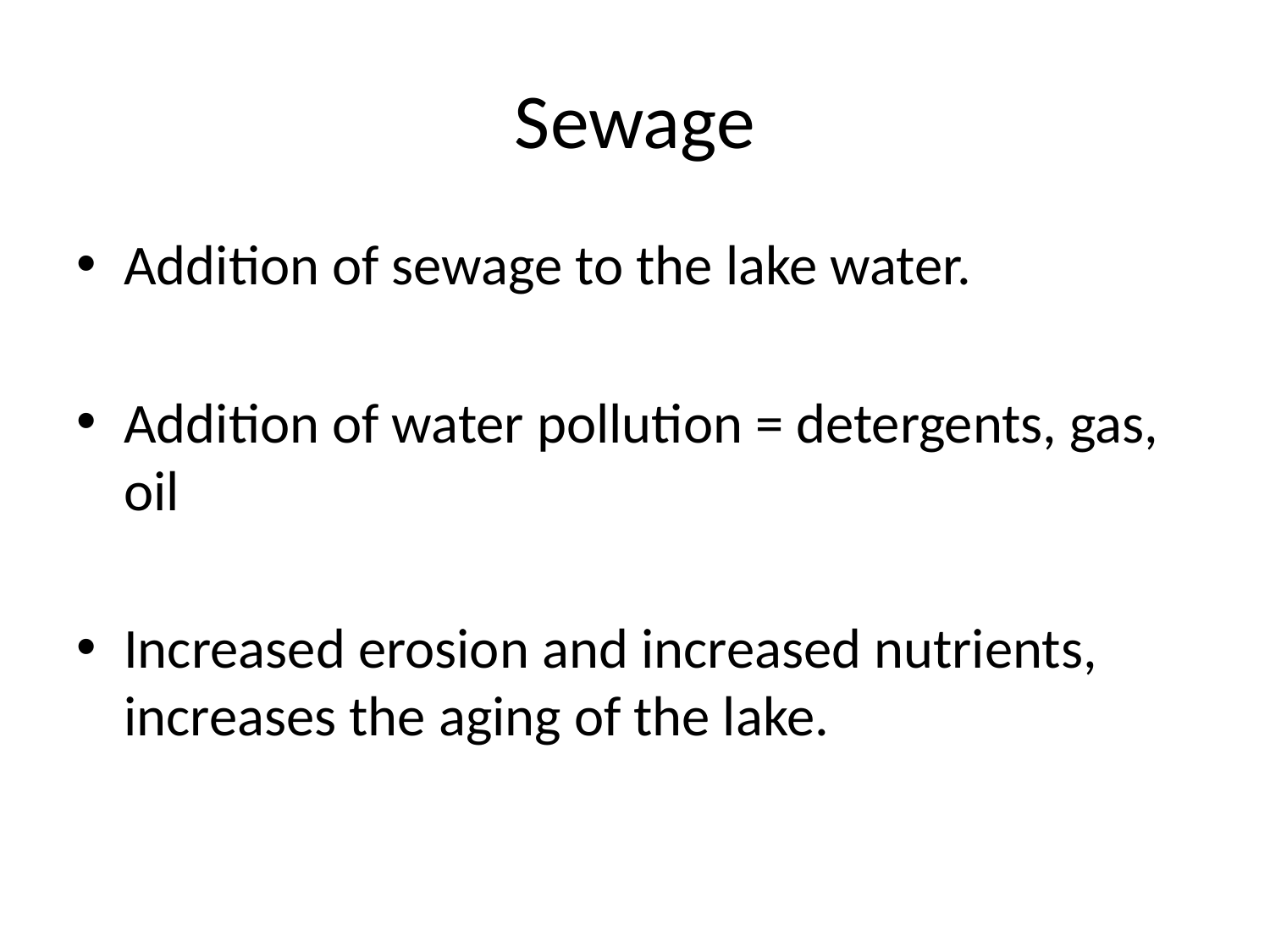

# Sewage
Addition of sewage to the lake water.

Addition of water pollution = detergents, gas, oil

Increased erosion and increased nutrients, increases the aging of the lake.